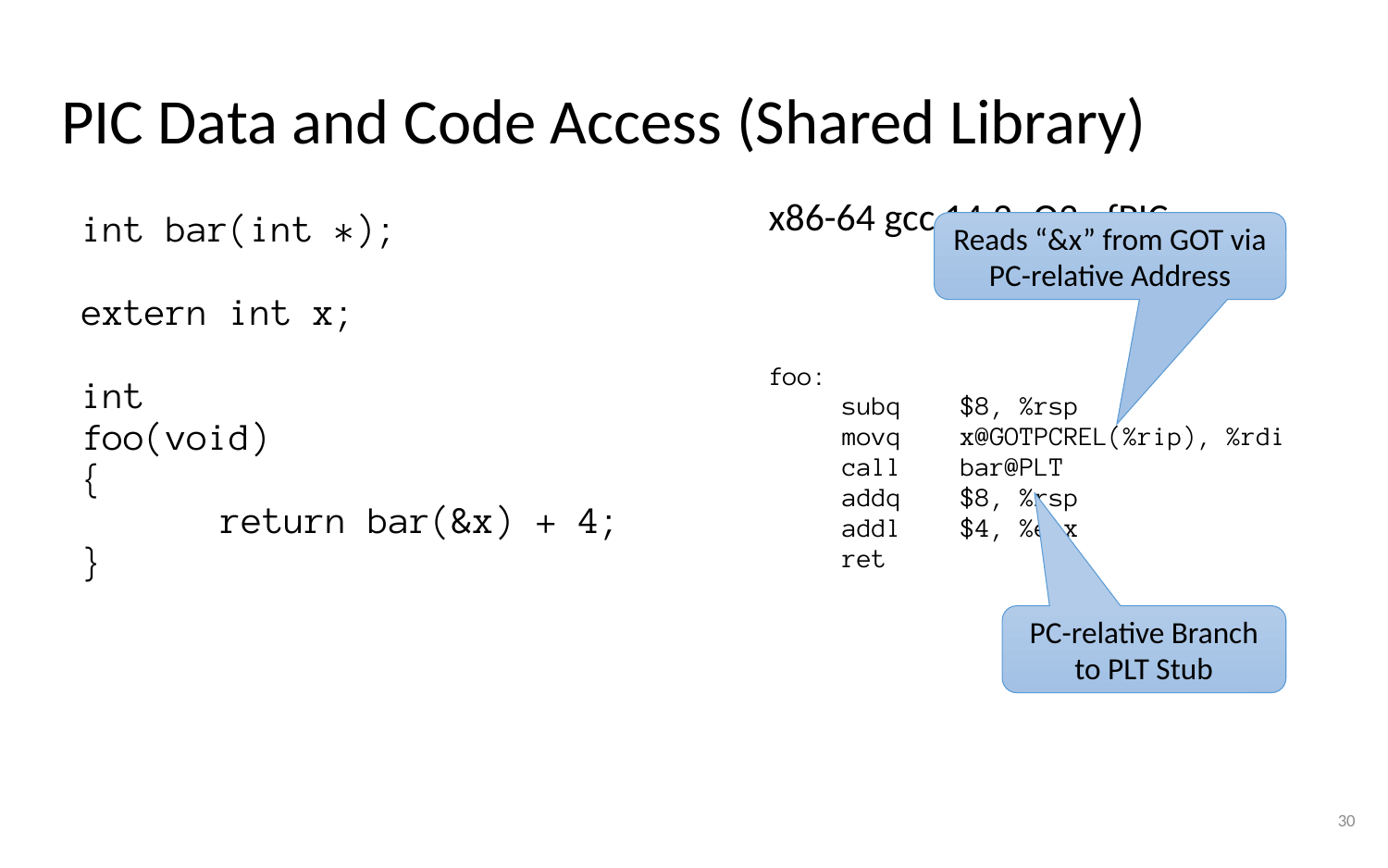

# PIC Data and Code Access (Shared Library)
int bar(int *);

extern int x;

int
foo(void)
{
	return bar(&x) + 4;
}

x86-64 gcc 14.2 -O2 –fPIC

foo:
     subq    $8, %rsp
     movq    x@GOTPCREL(%rip), %rdi
     call    bar@PLT
     addq    $8, %rsp
     addl    $4, %eax
     ret
Reads “&x” from GOT via PC-relative Address
PC-relative Branch to PLT Stub
30